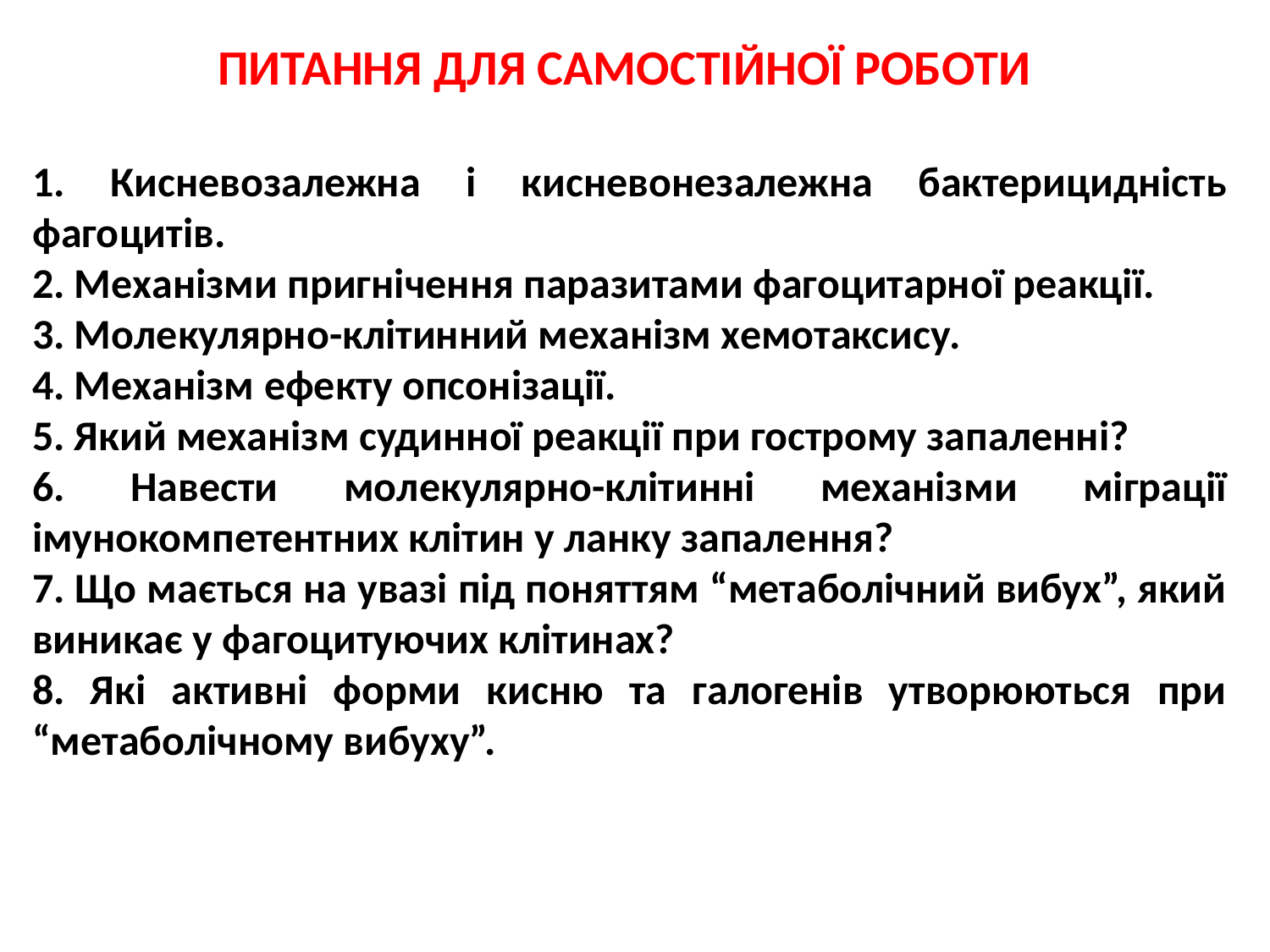

ПИТАННЯ ДЛЯ САМОСТІЙНОЇ РОБОТИ

1. Кисневозалежна і кисневонезалежна бактерицидність фагоцитів.
2. Механізми пригнічення паразитами фагоцитарної реакції.
3. Молекулярно-клітинний механізм хемотаксису.
4. Механізм ефекту опсонізації.
5. Який механізм судинної реакції при гострому запаленні?
6. Навести молекулярно-клітинні механізми міграції імунокомпетентних клітин у ланку запалення?
7. Що мається на увазі під поняттям “метаболічний вибух”, який виникає у фагоцитуючих клітинах?
8. Які активні форми кисню та галогенів утворюються при “метаболічному вибуху”.